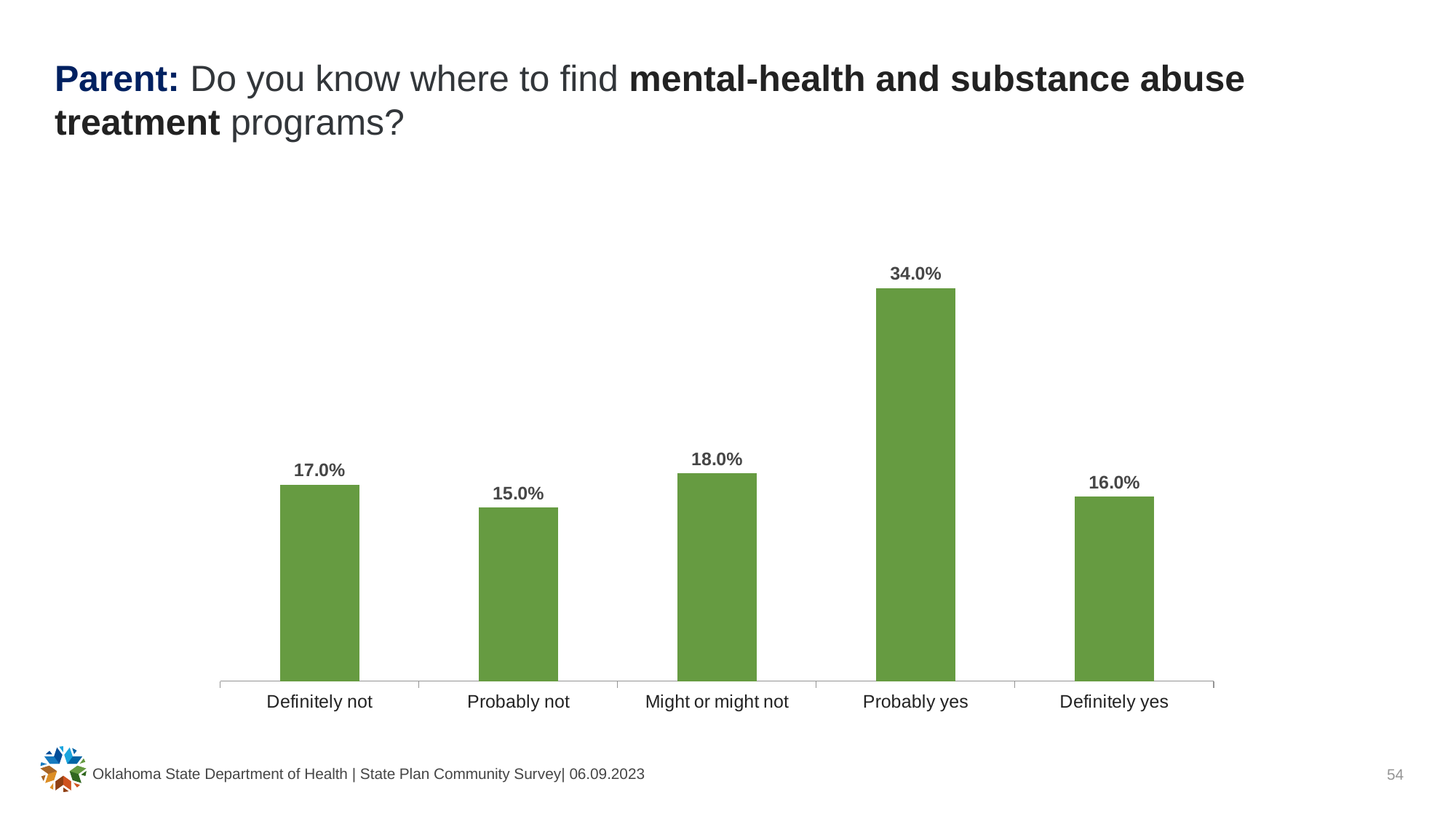

# Parent: Do you know where to find mental-health and substance abuse treatment programs?

### Chart

| Category | Percentage |
|---|---|
| Definitely not | 0.17 |
| Probably not | 0.15 |
| Might or might not | 0.18 |
| Probably yes | 0.34 |
| Definitely yes | 0.16 |

### Chart

| Category |
|---|
Oklahoma State Department of Health | State Plan Community Survey| 06.09.2023
54